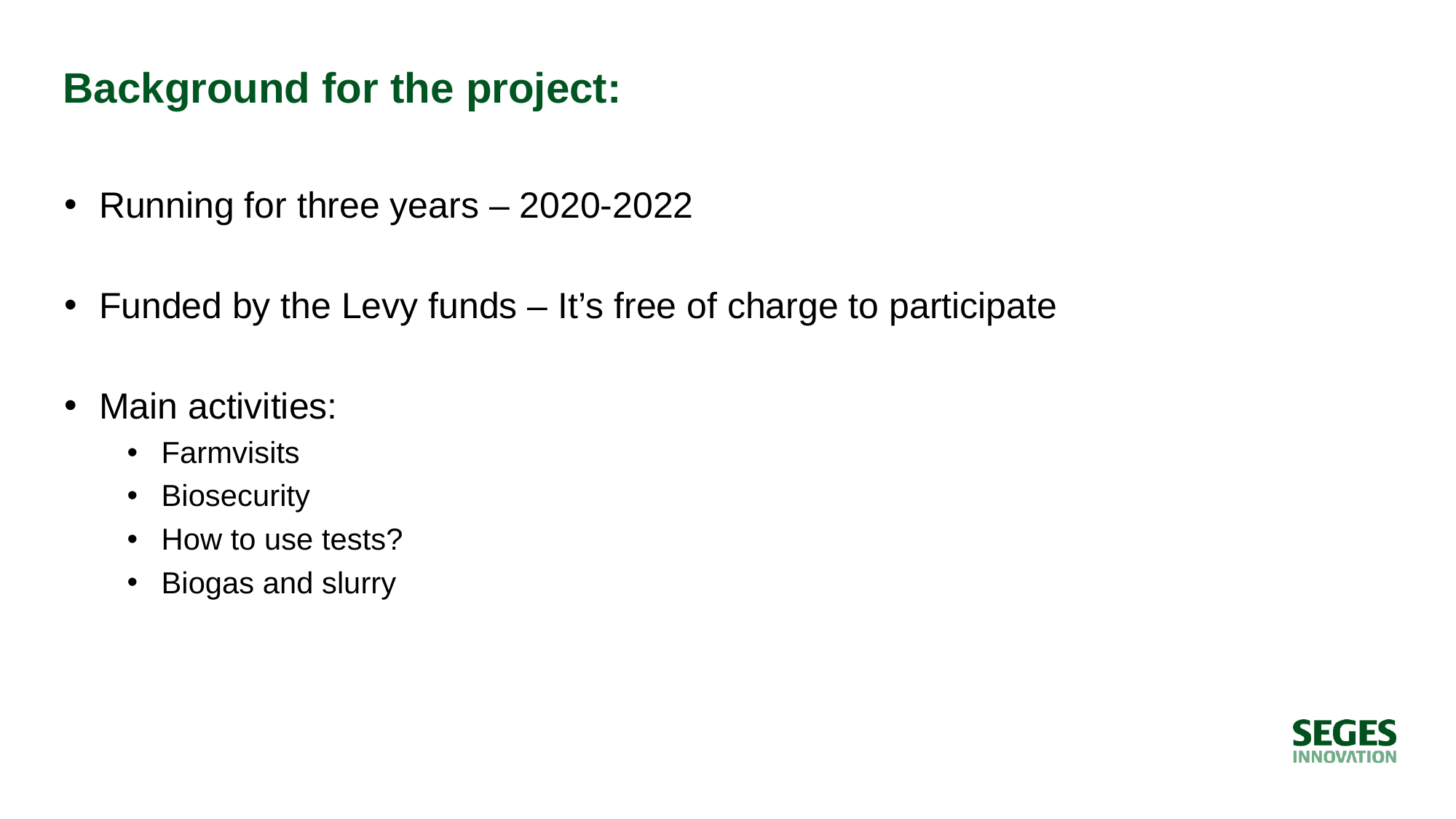

# Background for the project:
Running for three years – 2020-2022

Funded by the Levy funds – It’s free of charge to participate

Main activities:
Farmvisits
Biosecurity
How to use tests?
Biogas and slurry